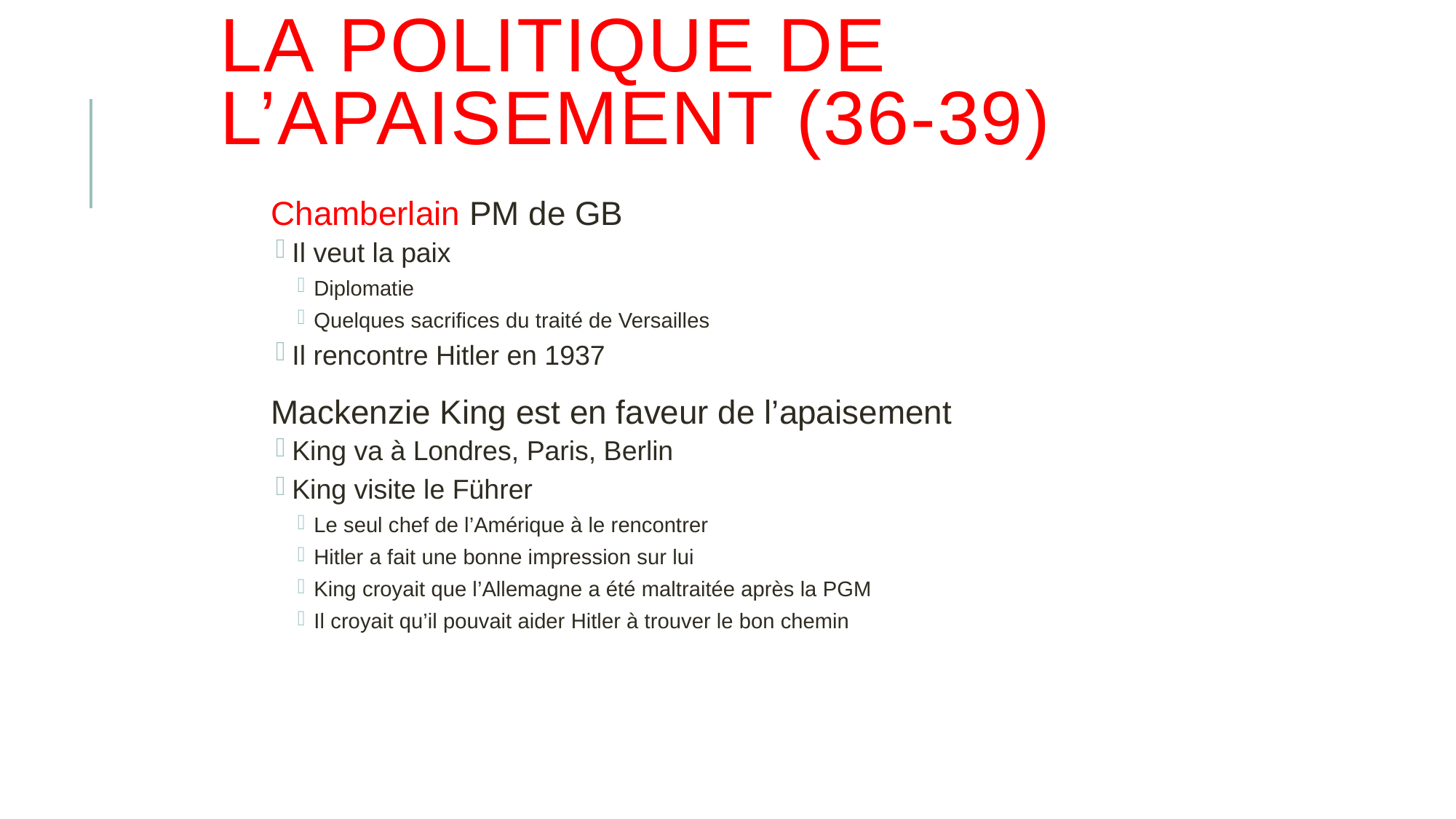

# La politique de l’apaisement (36-39)
Chamberlain PM de GB
Il veut la paix
Diplomatie
Quelques sacrifices du traité de Versailles
Il rencontre Hitler en 1937
Mackenzie King est en faveur de l’apaisement
King va à Londres, Paris, Berlin
King visite le Führer
Le seul chef de l’Amérique à le rencontrer
Hitler a fait une bonne impression sur lui
King croyait que l’Allemagne a été maltraitée après la PGM
Il croyait qu’il pouvait aider Hitler à trouver le bon chemin